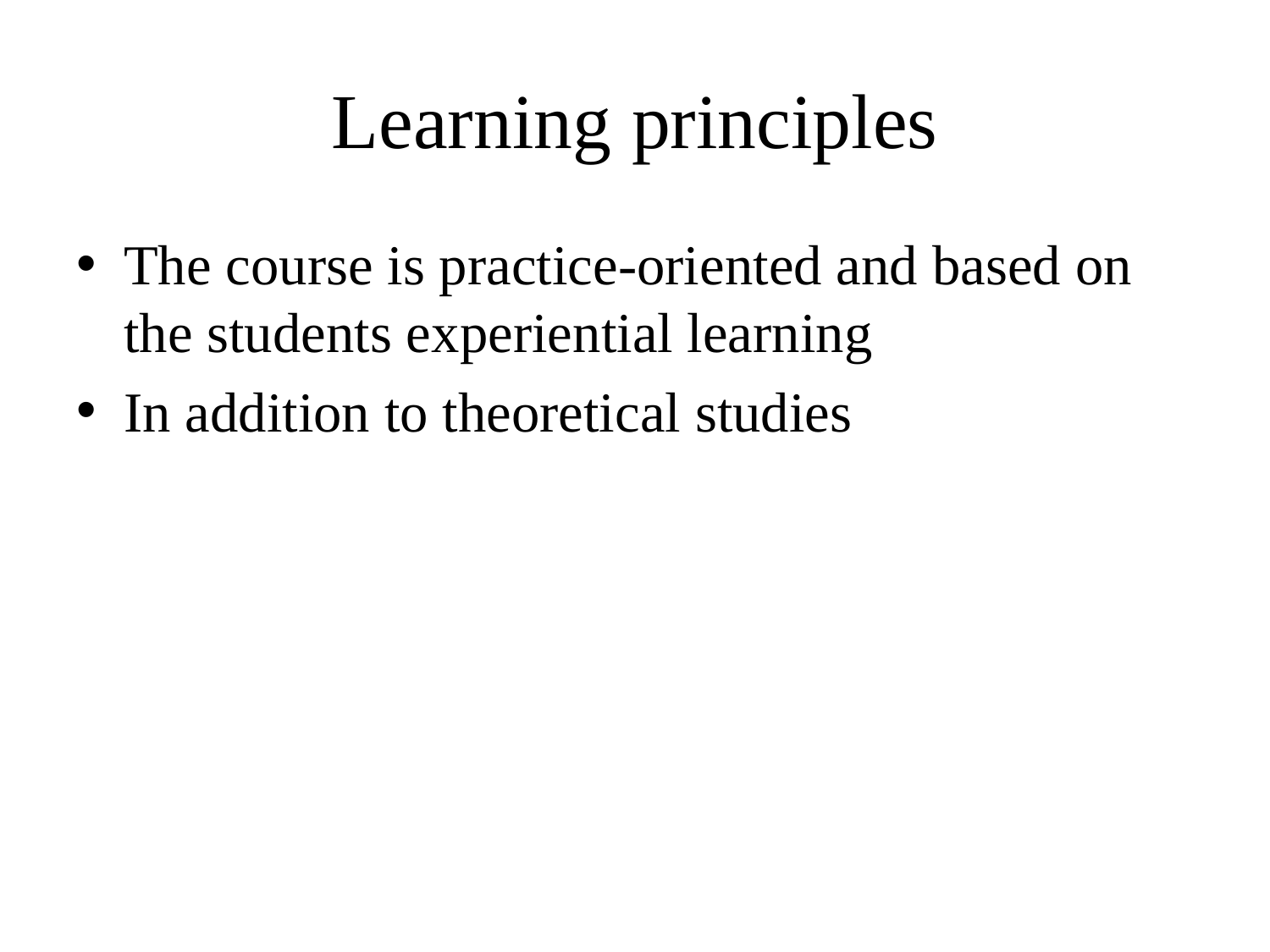

# Learning principles
The course is practice-oriented and based on the students experiential learning
In addition to theoretical studies